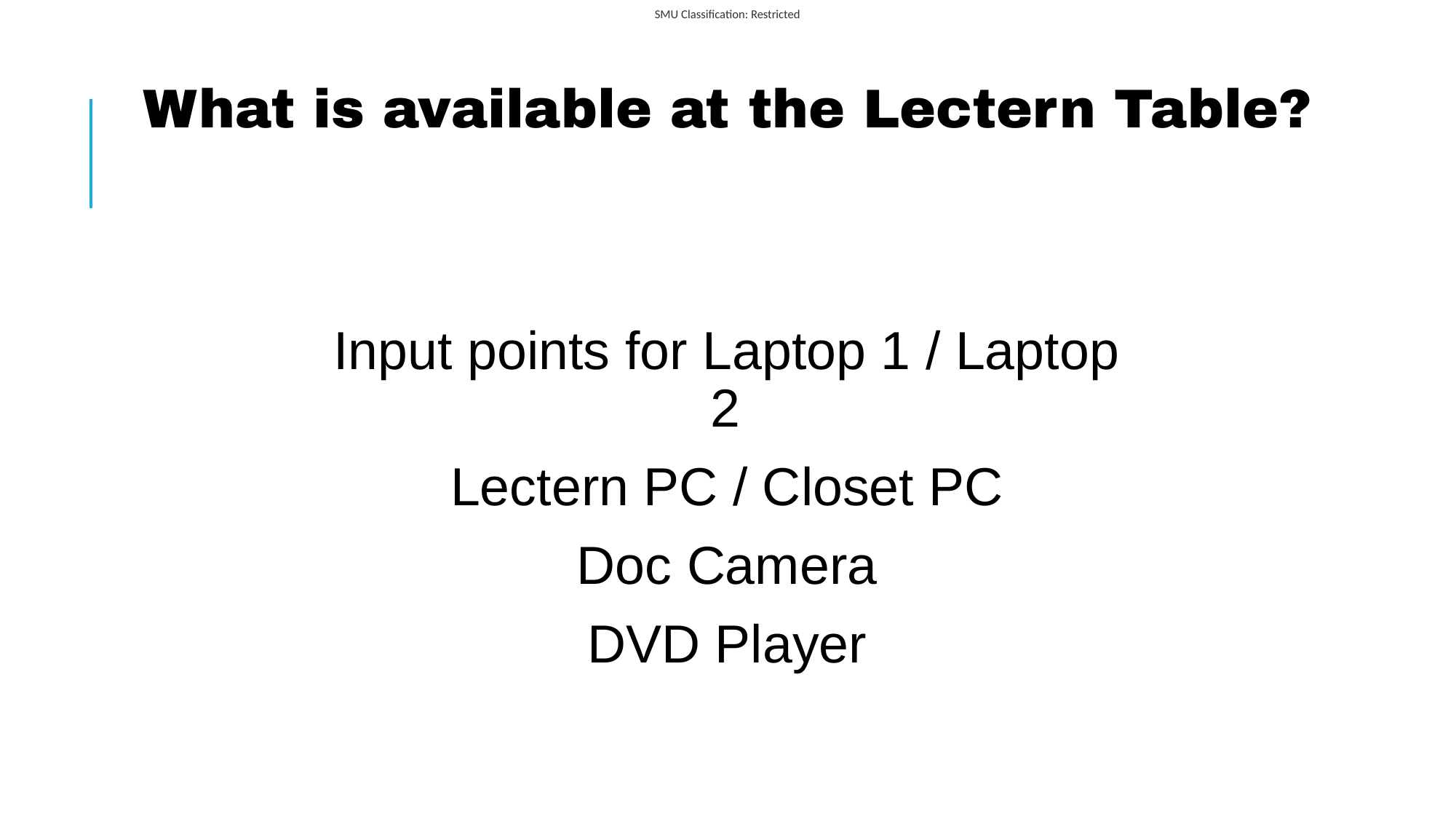

What is available at the Lectern Table?
Input points for Laptop 1 / Laptop 2
Lectern PC / Closet PC
Doc Camera
DVD Player